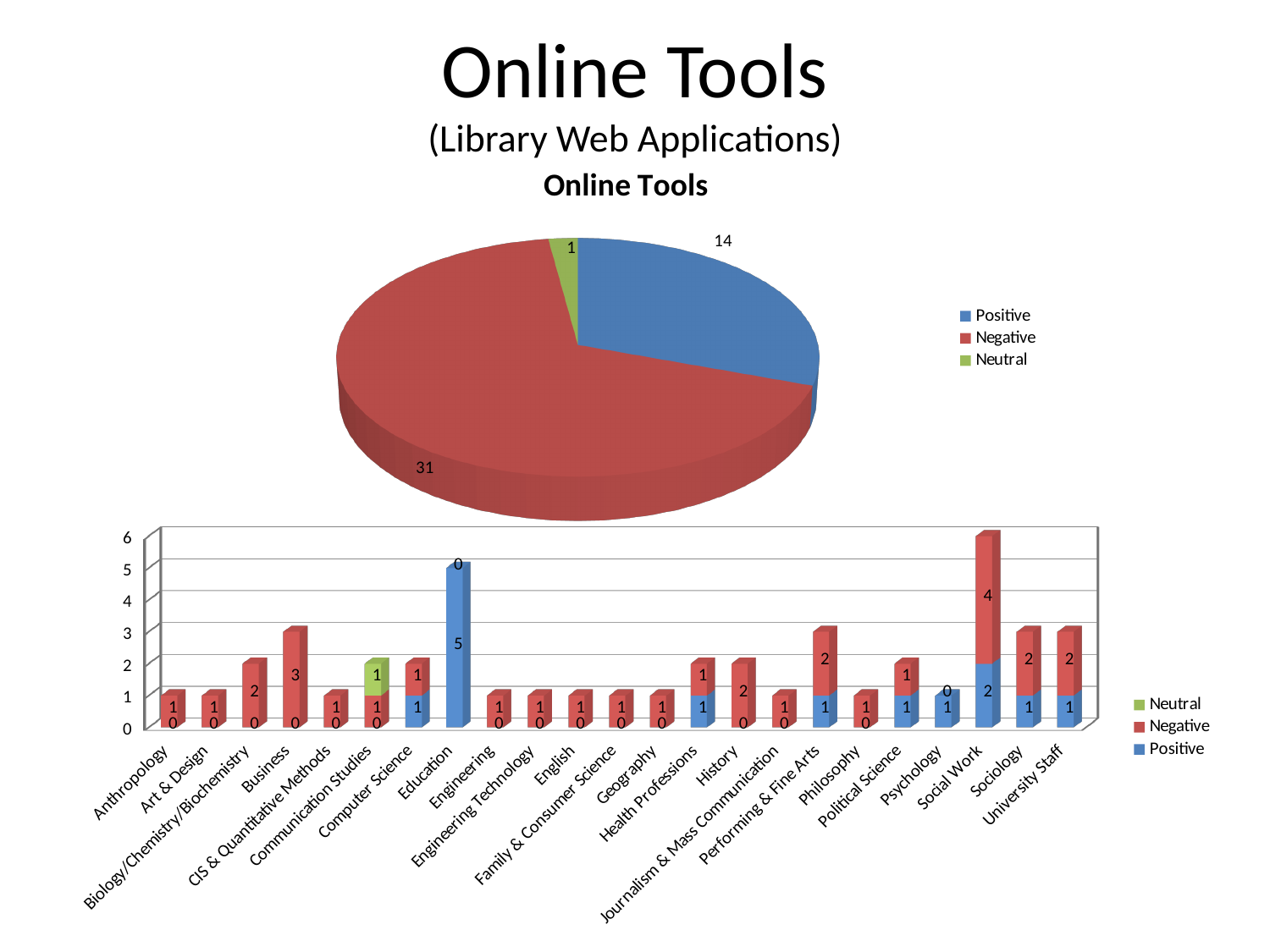

# Online Tools (Library Web Applications)

[unsupported chart]

[unsupported chart]